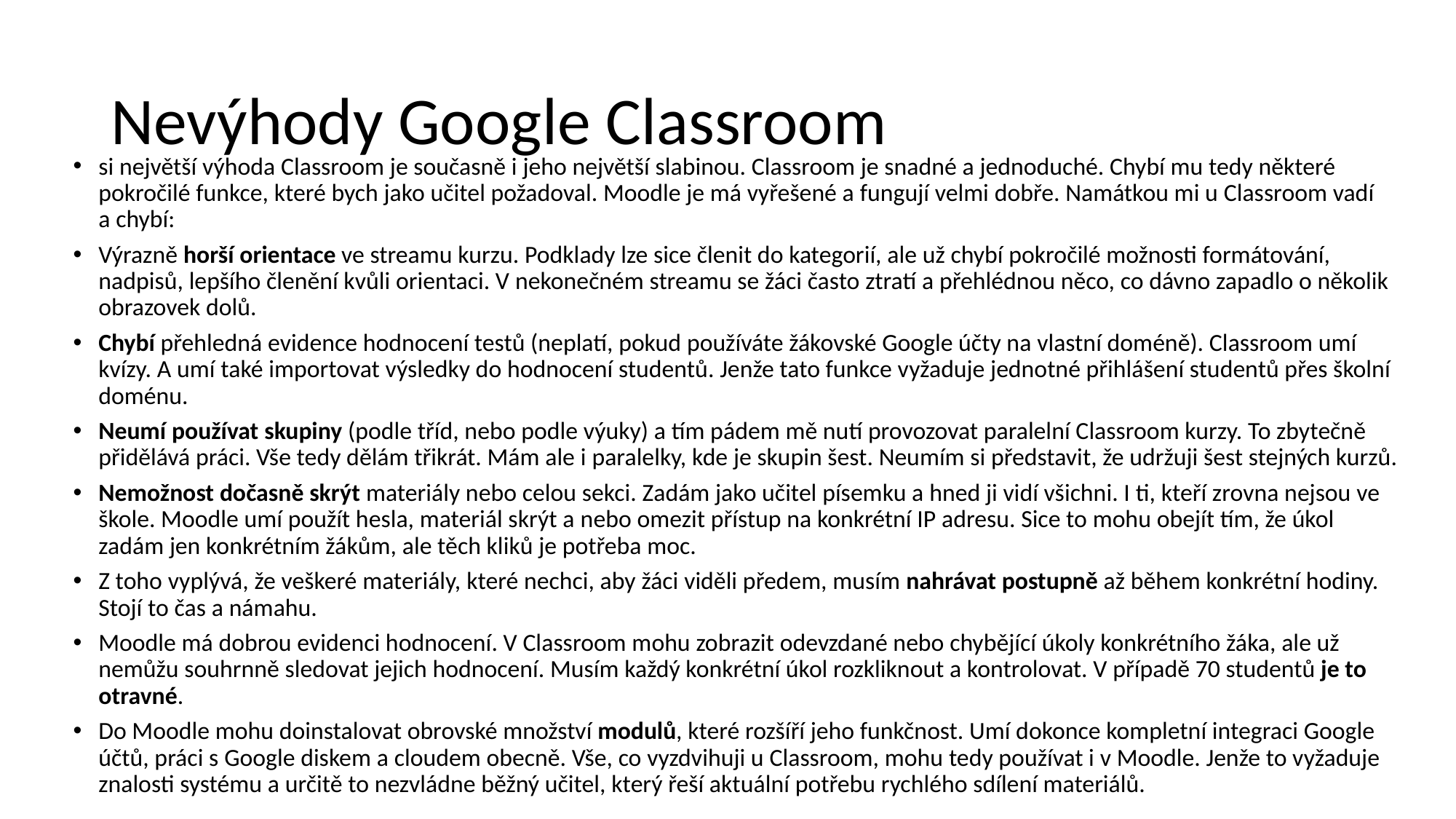

# Nevýhody Google Classroom
si největší výhoda Classroom je současně i jeho největší slabinou. Classroom je snadné a jednoduché. Chybí mu tedy některé pokročilé funkce, které bych jako učitel požadoval. Moodle je má vyřešené a fungují velmi dobře. Namátkou mi u Classroom vadí a chybí:
Výrazně horší orientace ve streamu kurzu. Podklady lze sice členit do kategorií, ale už chybí pokročilé možnosti formátování, nadpisů, lepšího členění kvůli orientaci. V nekonečném streamu se žáci často ztratí a přehlédnou něco, co dávno zapadlo o několik obrazovek dolů.
Chybí přehledná evidence hodnocení testů (neplatí, pokud používáte žákovské Google účty na vlastní doméně). Classroom umí kvízy. A umí také importovat výsledky do hodnocení studentů. Jenže tato funkce vyžaduje jednotné přihlášení studentů přes školní doménu.
Neumí používat skupiny (podle tříd, nebo podle výuky) a tím pádem mě nutí provozovat paralelní Classroom kurzy. To zbytečně přidělává práci. Vše tedy dělám třikrát. Mám ale i paralelky, kde je skupin šest. Neumím si představit, že udržuji šest stejných kurzů.
Nemožnost dočasně skrýt materiály nebo celou sekci. Zadám jako učitel písemku a hned ji vidí všichni. I ti, kteří zrovna nejsou ve škole. Moodle umí použít hesla, materiál skrýt a nebo omezit přístup na konkrétní IP adresu. Sice to mohu obejít tím, že úkol zadám jen konkrétním žákům, ale těch kliků je potřeba moc.
Z toho vyplývá, že veškeré materiály, které nechci, aby žáci viděli předem, musím nahrávat postupně až během konkrétní hodiny. Stojí to čas a námahu.
Moodle má dobrou evidenci hodnocení. V Classroom mohu zobrazit odevzdané nebo chybějící úkoly konkrétního žáka, ale už nemůžu souhrnně sledovat jejich hodnocení. Musím každý konkrétní úkol rozkliknout a kontrolovat. V případě 70 studentů je to otravné.
Do Moodle mohu doinstalovat obrovské množství modulů, které rozšíří jeho funkčnost. Umí dokonce kompletní integraci Google účtů, práci s Google diskem a cloudem obecně. Vše, co vyzdvihuji u Classroom, mohu tedy používat i v Moodle. Jenže to vyžaduje znalosti systému a určitě to nezvládne běžný učitel, který řeší aktuální potřebu rychlého sdílení materiálů.